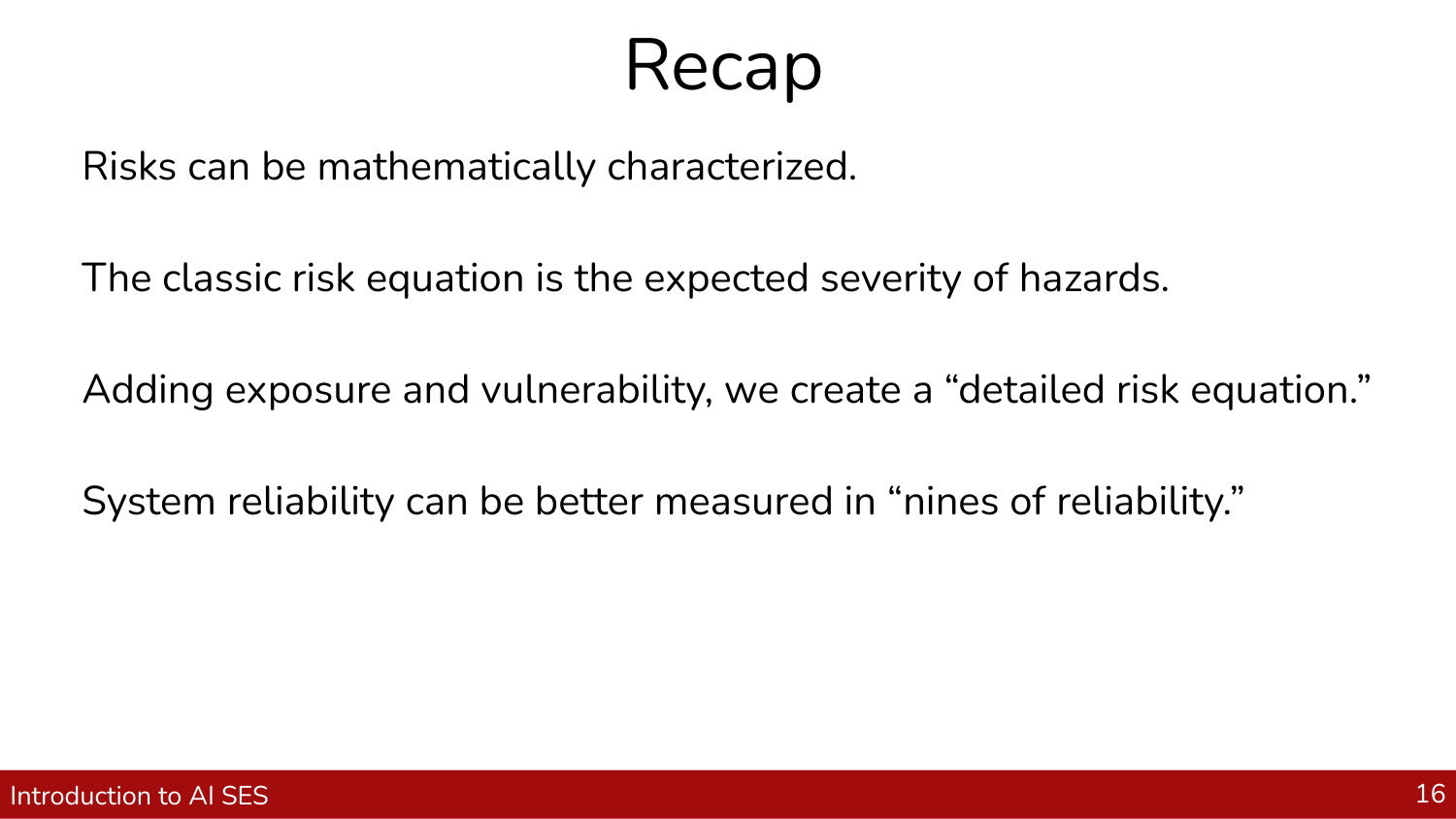

# Recap

Risks can be mathematically characterized.

The classic risk equation is the expected severity of hazards.

Adding exposure and vulnerability, we create a “detailed risk equation.”

System reliability can be better measured in “nines of reliability.”

16
Introduction to AI SES